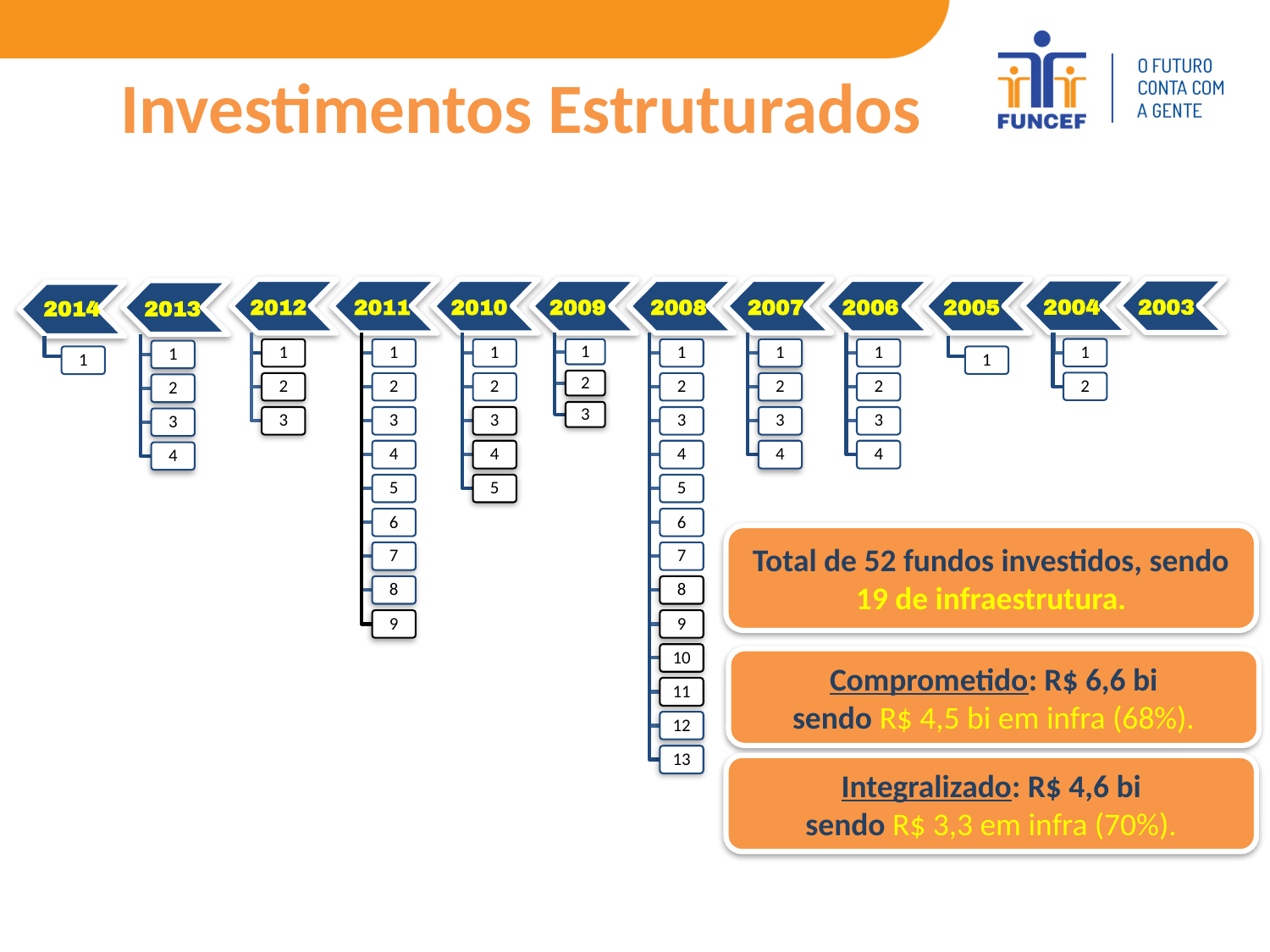

Investimentos Estruturados

2004
2003
2012
2011
2010
2009
2008
2007
2006
2005
2013

1
1
1
1
1
1
1
1
1
1
2
2
2
2
2
2
2
2
2
3
3
3
3
3
3
3
3
4
4
4
4
4
4
5
5
5
6
6
7
7
8
8
9
9
10
11
12
13
2014

1
Total de 52 fundos investidos, sendo 19 de infraestrutura.
Comprometido: R$ 6,6 bi
sendo R$ 4,5 bi em infra (68%).
Integralizado: R$ 4,6 bi
sendo R$ 3,3 em infra (70%).